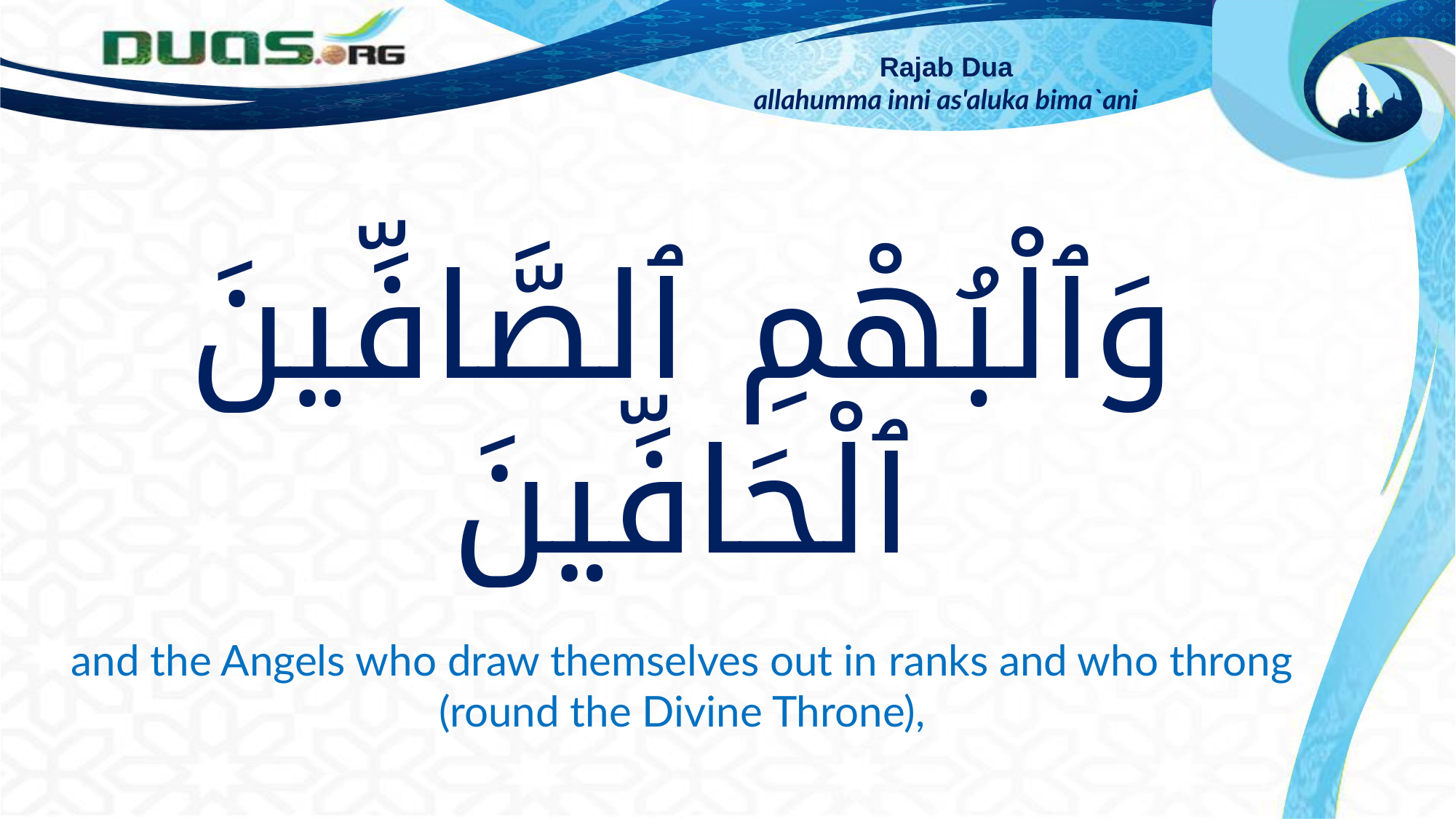

Rajab Dua
allahumma inni as'aluka bima`ani
وَٱلْبُهْمِ ٱلصَّافِّينَ ٱلْحَافِّينَ

and the Angels who draw themselves out in ranks and who throng (round the Divine Throne),

walbuhmi alssaffina alhaffina